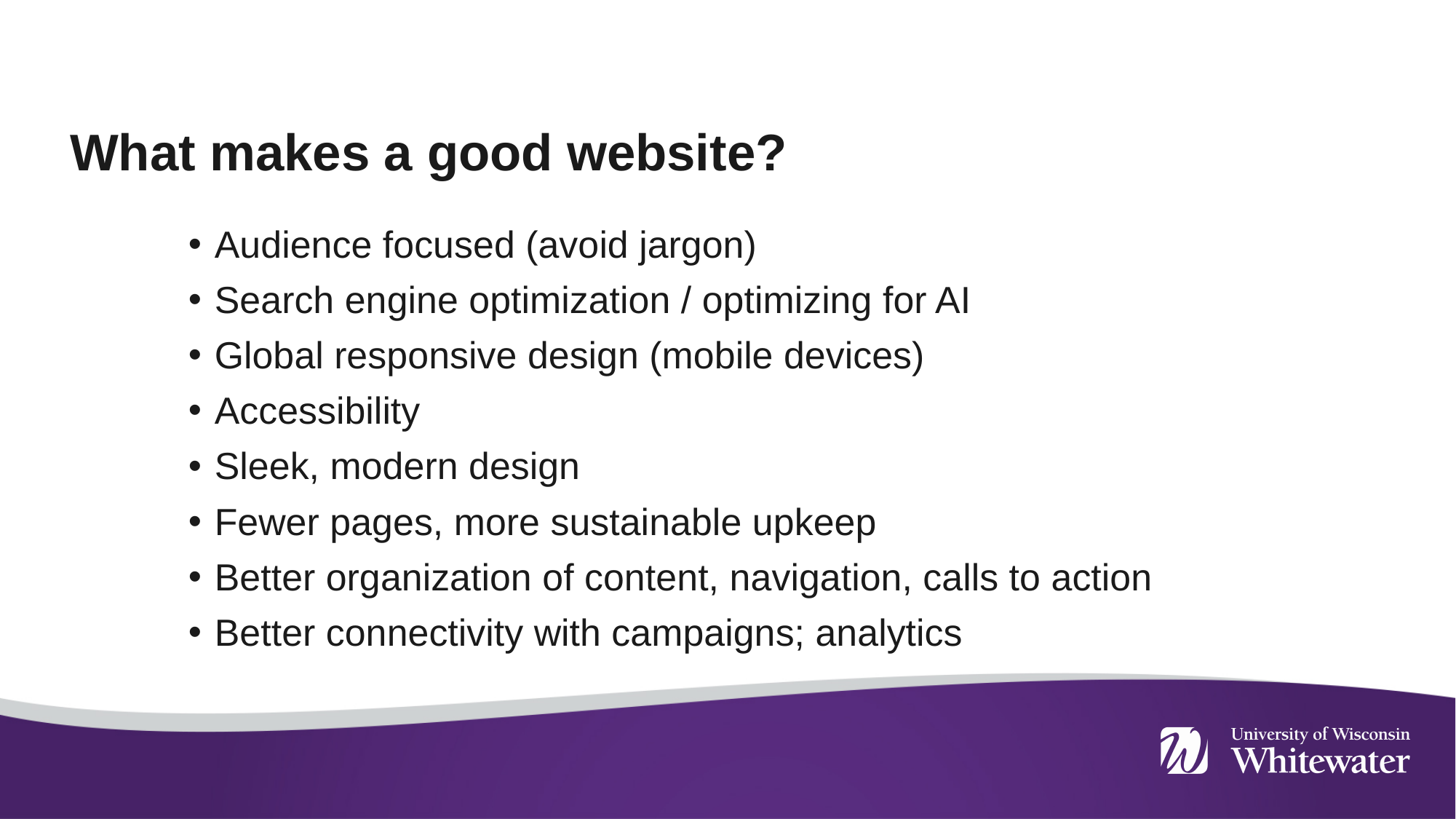

What makes a good website?
Audience focused (avoid jargon)
Search engine optimization / optimizing for AI
Global responsive design (mobile devices)
Accessibility
Sleek, modern design
Fewer pages, more sustainable upkeep
Better organization of content, navigation, calls to action
Better connectivity with campaigns; analytics